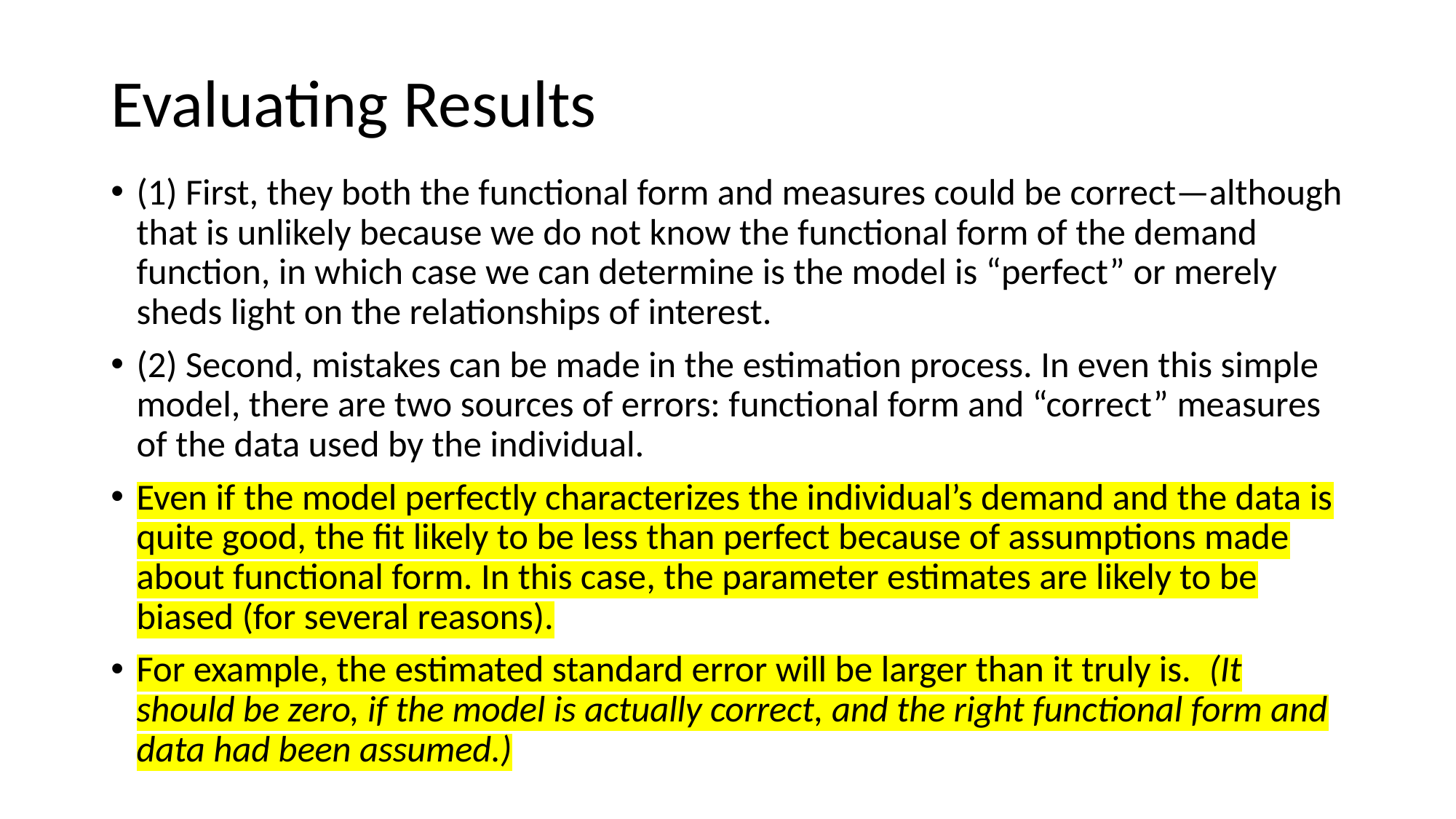

# Evaluating Results
(1) First, they both the functional form and measures could be correct—although that is unlikely because we do not know the functional form of the demand function, in which case we can determine is the model is “perfect” or merely sheds light on the relationships of interest.
(2) Second, mistakes can be made in the estimation process. In even this simple model, there are two sources of errors: functional form and “correct” measures of the data used by the individual.
Even if the model perfectly characterizes the individual’s demand and the data is quite good, the fit likely to be less than perfect because of assumptions made about functional form. In this case, the parameter estimates are likely to be biased (for several reasons).
For example, the estimated standard error will be larger than it truly is.  (It should be zero, if the model is actually correct, and the right functional form and data had been assumed.)